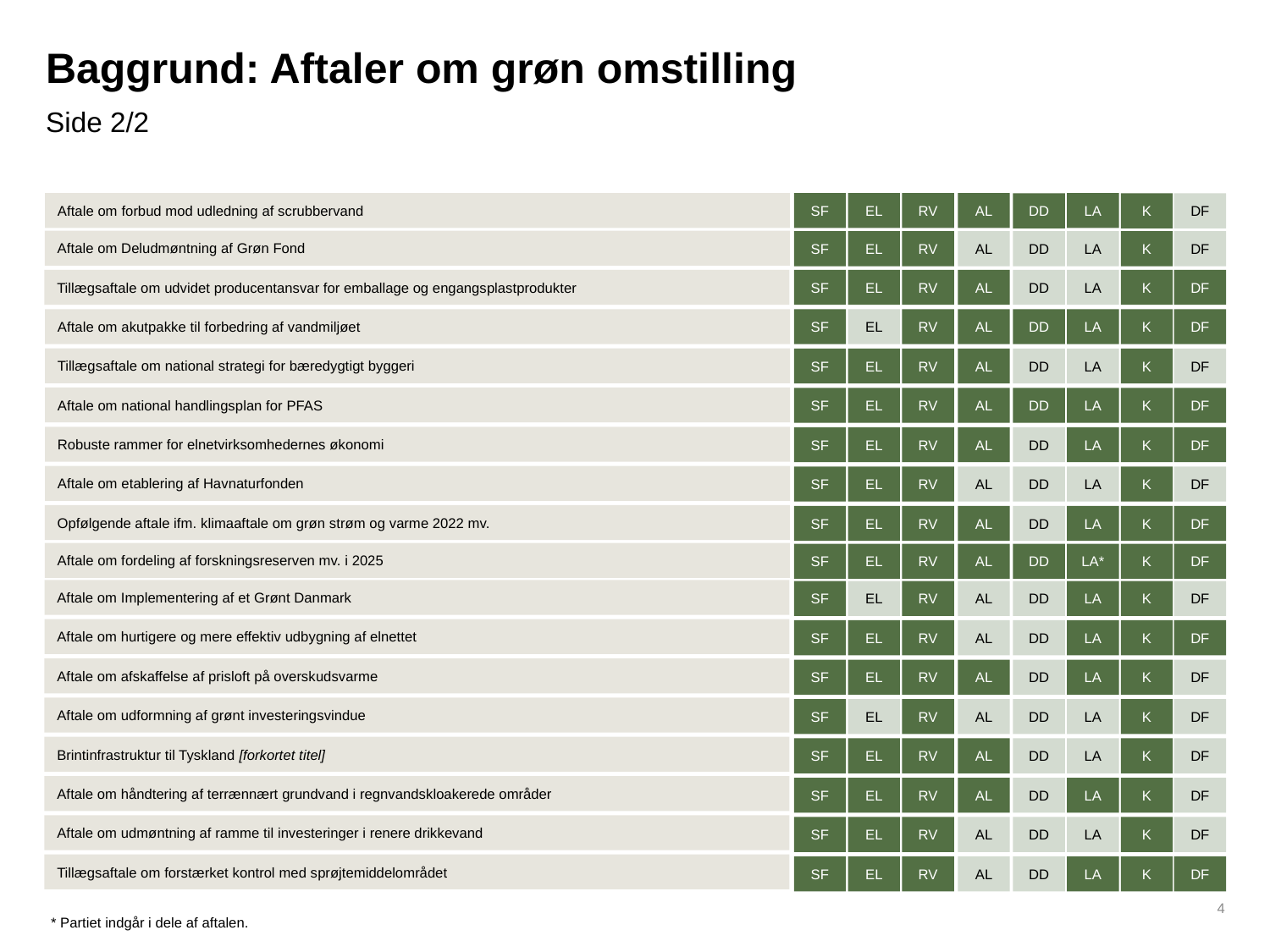

# Baggrund: Aftaler om grøn omstilling
Side 2/2
Aftale om forbud mod udledning af scrubbervand
SF
EL
RV
AL
LA
DD
K
DF
Aftale om Deludmøntning af Grøn Fond
SF
EL
RV
AL
LA
DD
K
DF
Tillægsaftale om udvidet producentansvar for emballage og engangsplastprodukter
SF
EL
RV
AL
LA
DD
K
DF
Aftale om akutpakke til forbedring af vandmiljøet
SF
EL
RV
AL
LA
DD
K
DF
Tillægsaftale om national strategi for bæredygtigt byggeri
SF
EL
RV
AL
LA
DD
K
DF
Aftale om national handlingsplan for PFAS
SF
EL
RV
AL
LA
DD
K
DF
Robuste rammer for elnetvirksomhedernes økonomi
SF
EL
RV
AL
LA
DD
K
DF
Aftale om etablering af Havnaturfonden
SF
EL
RV
AL
LA
DD
K
DF
Opfølgende aftale ifm. klimaaftale om grøn strøm og varme 2022 mv.
SF
EL
RV
AL
LA
DD
K
DF
Aftale om fordeling af forskningsreserven mv. i 2025
SF
EL
RV
AL
LA*
DD
K
DF
Aftale om Implementering af et Grønt Danmark
SF
EL
RV
AL
LA
DD
K
DF
Aftale om hurtigere og mere effektiv udbygning af elnettet
SF
EL
RV
AL
LA
DD
K
DF
Aftale om afskaffelse af prisloft på overskudsvarme
SF
EL
RV
AL
LA
DD
K
DF
Aftale om udformning af grønt investeringsvindue
SF
EL
RV
AL
LA
DD
K
DF
Brintinfrastruktur til Tyskland [forkortet titel]
SF
EL
RV
AL
LA
DD
K
DF
Aftale om håndtering af terrænnært grundvand i regnvandskloakerede områder
SF
EL
RV
AL
LA
DD
K
DF
Aftale om udmøntning af ramme til investeringer i renere drikkevand
SF
EL
RV
AL
LA
DD
K
DF
Tillægsaftale om forstærket kontrol med sprøjtemiddelområdet
SF
EL
RV
AL
DD
LA
K
DF
4
* Partiet indgår i dele af aftalen.